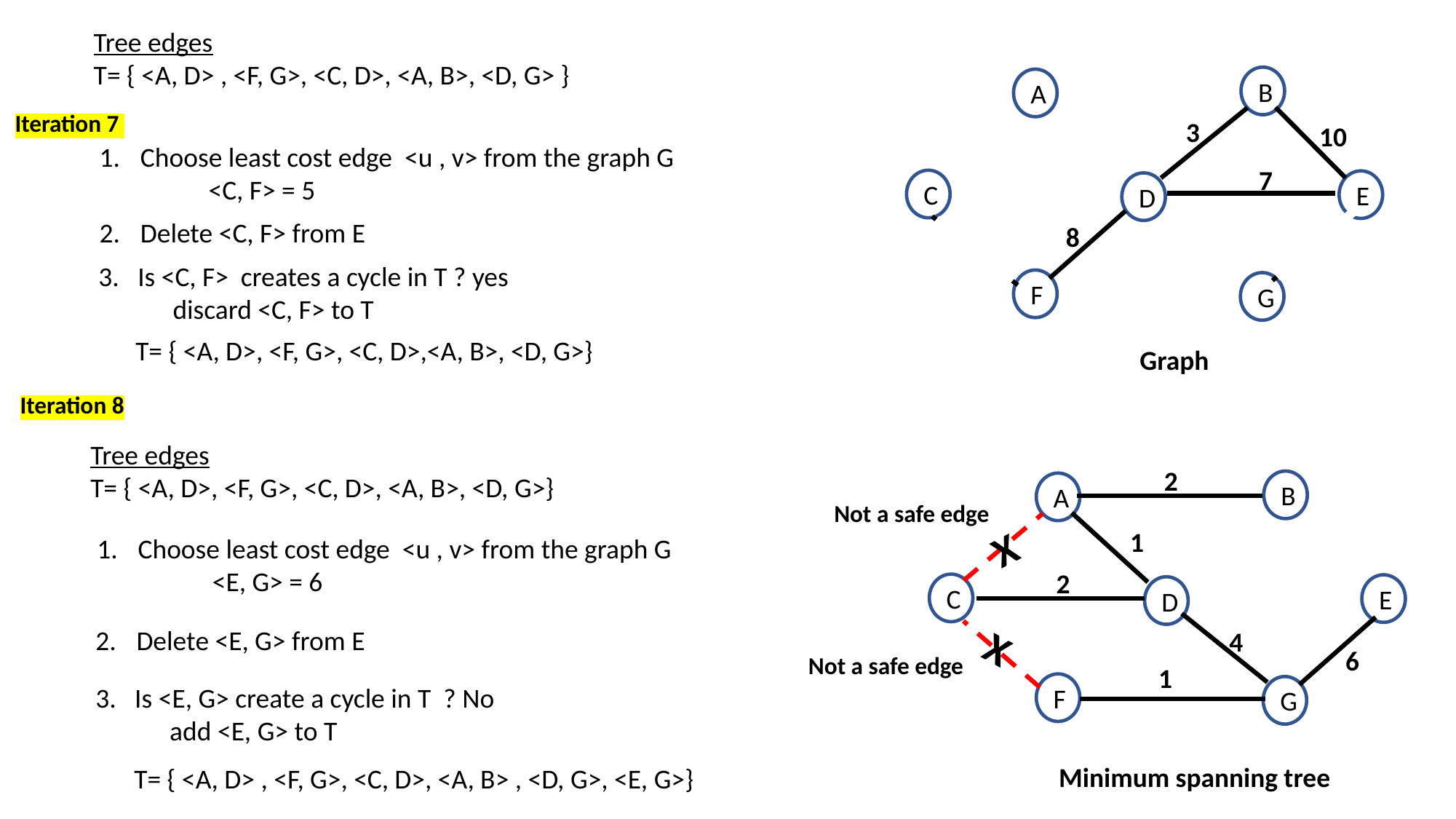

Tree edges
T= { <A, D> , <F, G>, <C, D>, <A, B>, <D, G> }
B
A
3
10
7
C
E
D
8
6
5
F
G
Iteration 7
Choose least cost edge  <u , v> from the graph G
	<C, F> = 5

Delete <C, F> from E

3.   Is <C, F>  creates a cycle in T ? yes
            discard <C, F> to T
T= { <A, D>, <F, G>, <C, D>,<A, B>, <D, G>}
Graph
Iteration 8
Tree edges
T= { <A, D>, <F, G>, <C, D>, <A, B>, <D, G>}
2
B
A
Not a safe edge
X
1
Choose least cost edge  <u , v> from the graph G
	 <E, G> = 6
2
C
E
D
X
Delete <E, G> from E
4
6
Not a safe edge
1
F
3.   Is <E, G> create a cycle in T  ? No
            add <E, G> to T
G
Minimum spanning tree
T= { <A, D> , <F, G>, <C, D>, <A, B> , <D, G>, <E, G>}